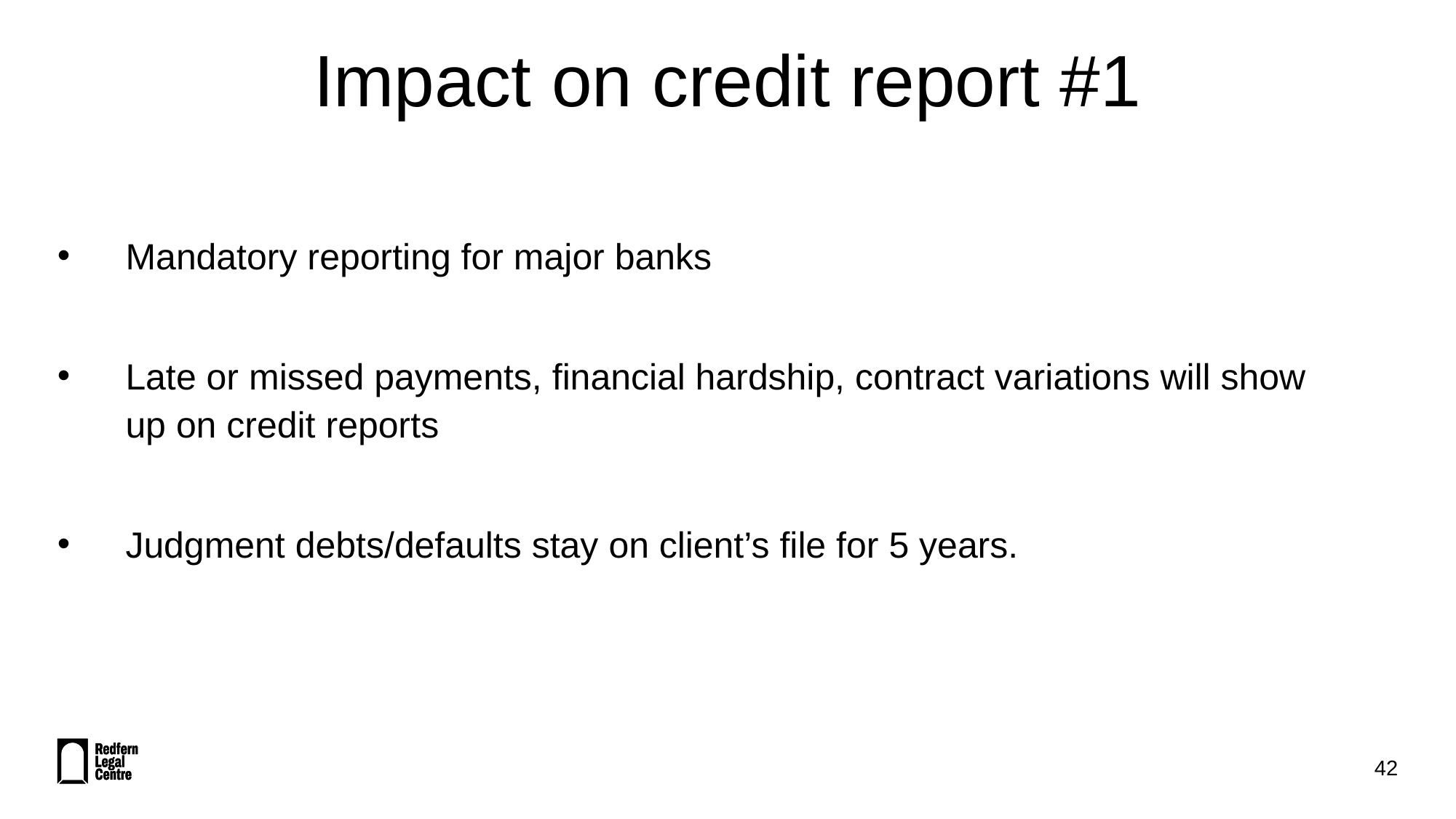

# Impact on credit report #1
Mandatory reporting for major banks

Late or missed payments, financial hardship, contract variations will show up on credit reports

Judgment debts/defaults stay on client’s file for 5 years.

42